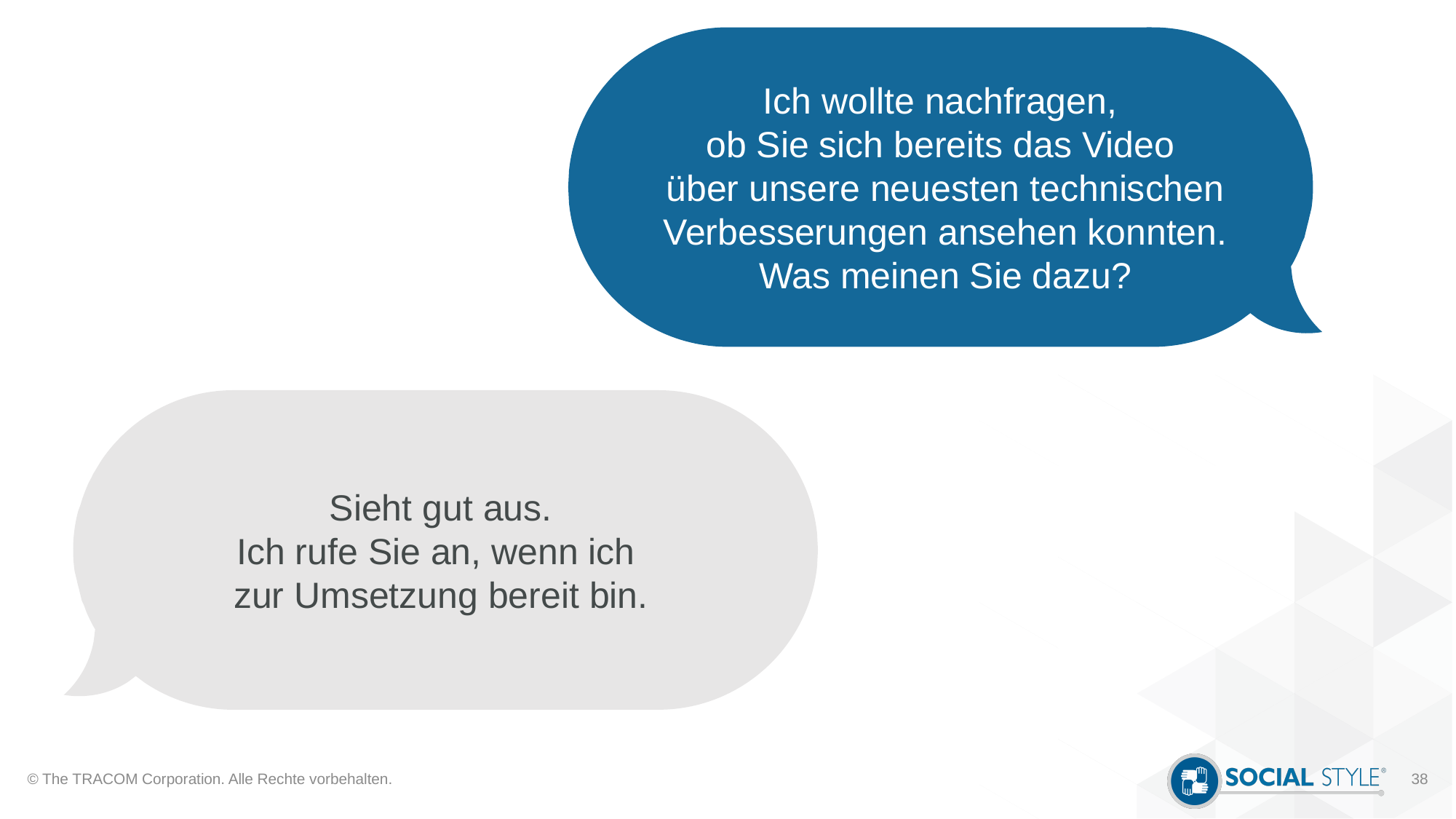

Ich wollte nachfragen,
ob Sie sich bereits das Video
über unsere neuesten technischen Verbesserungen ansehen konnten.
Was meinen Sie dazu?
Sieht gut aus.
Ich rufe Sie an, wenn ich
zur Umsetzung bereit bin.
© The TRACOM Corporation. Alle Rechte vorbehalten.
38